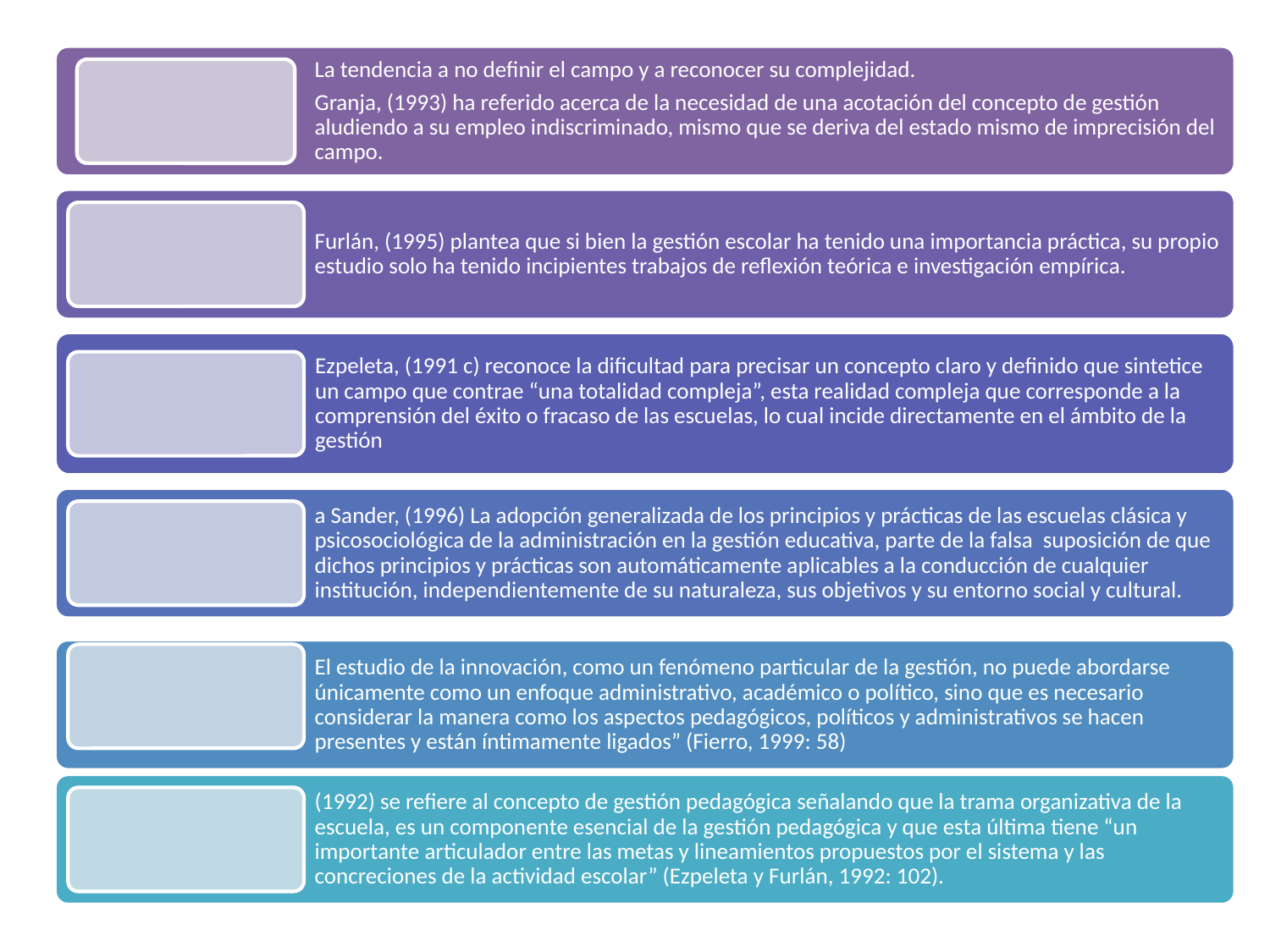

La tendencia a no definir el campo y a reconocer su complejidad.
Granja, (1993) ha referido acerca de la necesidad de una acotación del concepto de gestión aludiendo a su empleo indiscriminado, mismo que se deriva del estado mismo de imprecisión del campo.
Furlán, (1995) plantea que si bien la gestión escolar ha tenido una importancia práctica, su propio estudio solo ha tenido incipientes trabajos de reflexión teórica e investigación empírica.
Ezpeleta, (1991 c) reconoce la dificultad para precisar un concepto claro y definido que sintetice un campo que contrae “una totalidad compleja”, esta realidad compleja que corresponde a la comprensión del éxito o fracaso de las escuelas, lo cual incide directamente en el ámbito de la gestión
a Sander, (1996) La adopción generalizada de los principios y prácticas de las escuelas clásica y psicosociológica de la administración en la gestión educativa, parte de la falsa  suposición de que dichos principios y prácticas son automáticamente aplicables a la conducción de cualquier institución, independientemente de su naturaleza, sus objetivos y su entorno social y cultural.
El estudio de la innovación, como un fenómeno particular de la gestión, no puede abordarse únicamente como un enfoque administrativo, académico o político, sino que es necesario considerar la manera como los aspectos pedagógicos, políticos y administrativos se hacen presentes y están íntimamente ligados” (Fierro, 1999: 58)
(1992) se refiere al concepto de gestión pedagógica señalando que la trama organizativa de la escuela, es un componente esencial de la gestión pedagógica y que esta última tiene “un importante articulador entre las metas y lineamientos propuestos por el sistema y las concreciones de la actividad escolar” (Ezpeleta y Furlán, 1992: 102).